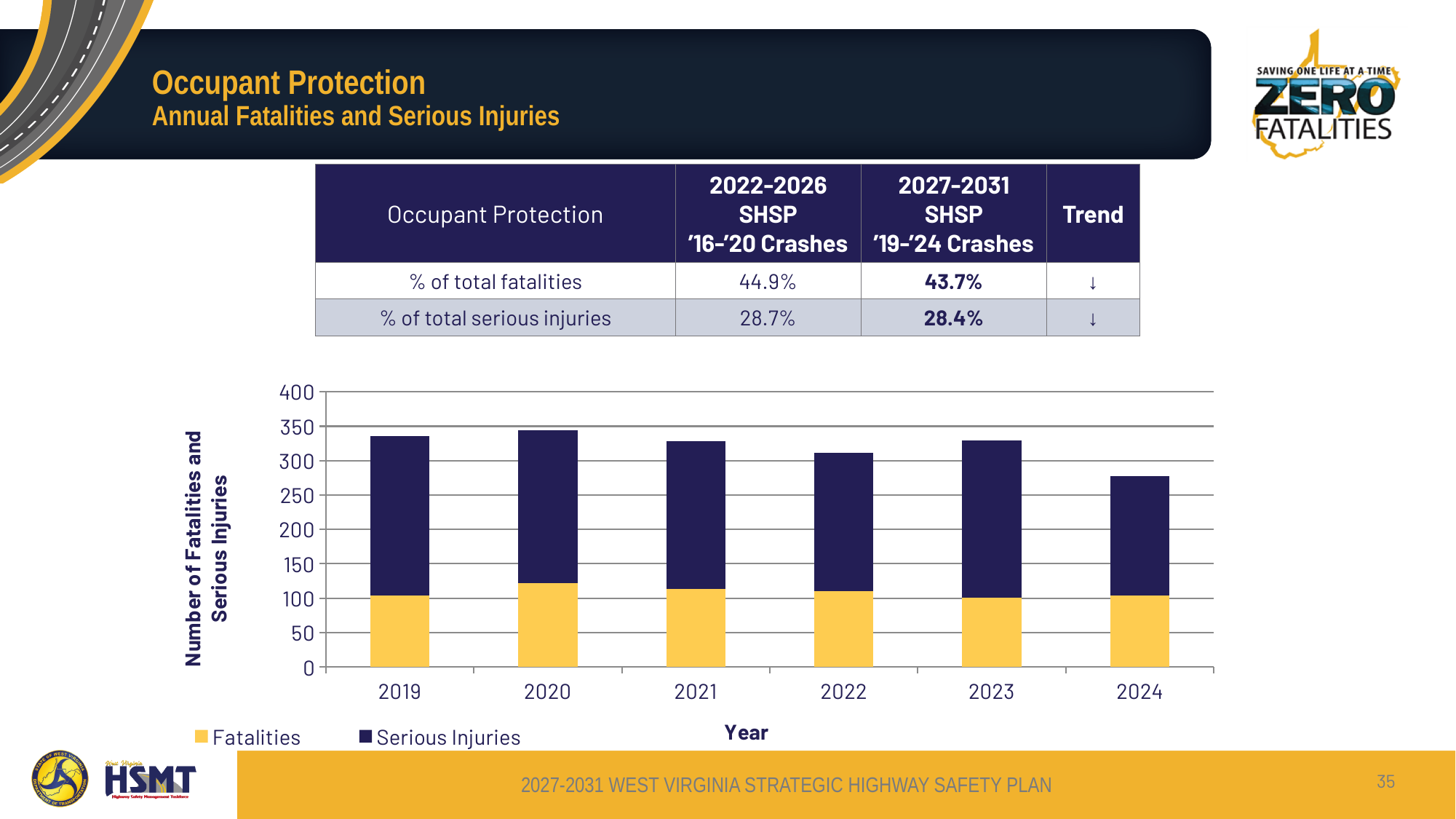

# Occupant Protection Annual Fatalities and Serious Injuries
| Occupant Protection | 2022-2026 SHSP ’16-’20 Crashes | 2027-2031 SHSP ’19-’24 Crashes | Trend |
| --- | --- | --- | --- |
| % of total fatalities | 44.9% | 43.7% | ↓ |
| % of total serious injuries | 28.7% | 28.4% | ↓ |

### Chart

| Category | Fatalities | Serious Injuries |
|---|---|---|
| 2019 | 104.0 | 232.0 |
| 2020 | 122.0 | 222.0 |
| 2021 | 113.0 | 215.0 |
| 2022 | 110.0 | 201.0 |
| 2023 | 101.0 | 228.0 |
| 2024 | 104.0 | 174.0 |
35
2027-2031 WEST VIRGINIA STRATEGIC HIGHWAY SAFETY PLAN